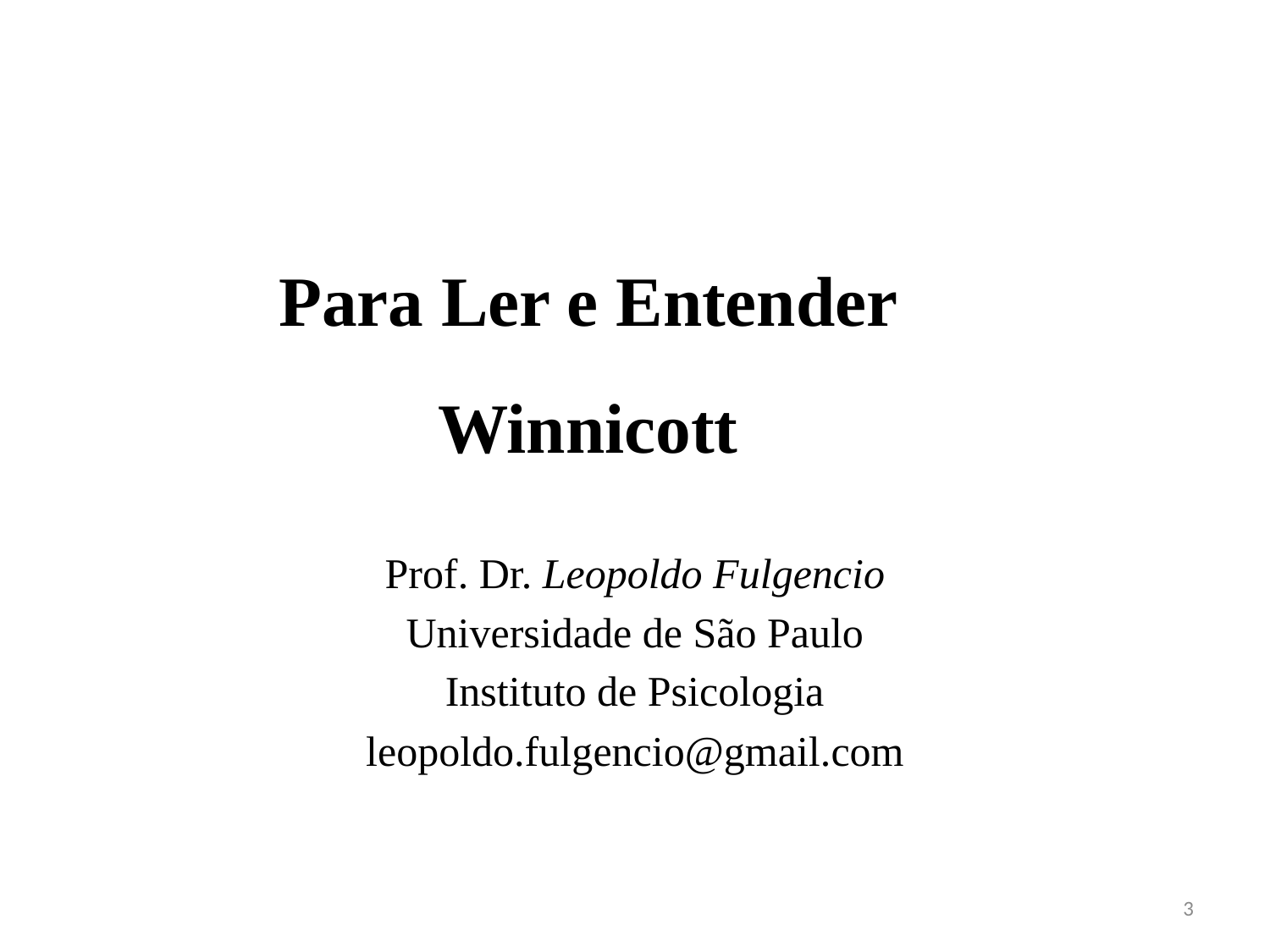

# Para Ler e Entender Winnicott
Prof. Dr. Leopoldo Fulgencio
Universidade de São Paulo
Instituto de Psicologia
leopoldo.fulgencio@gmail.com
3